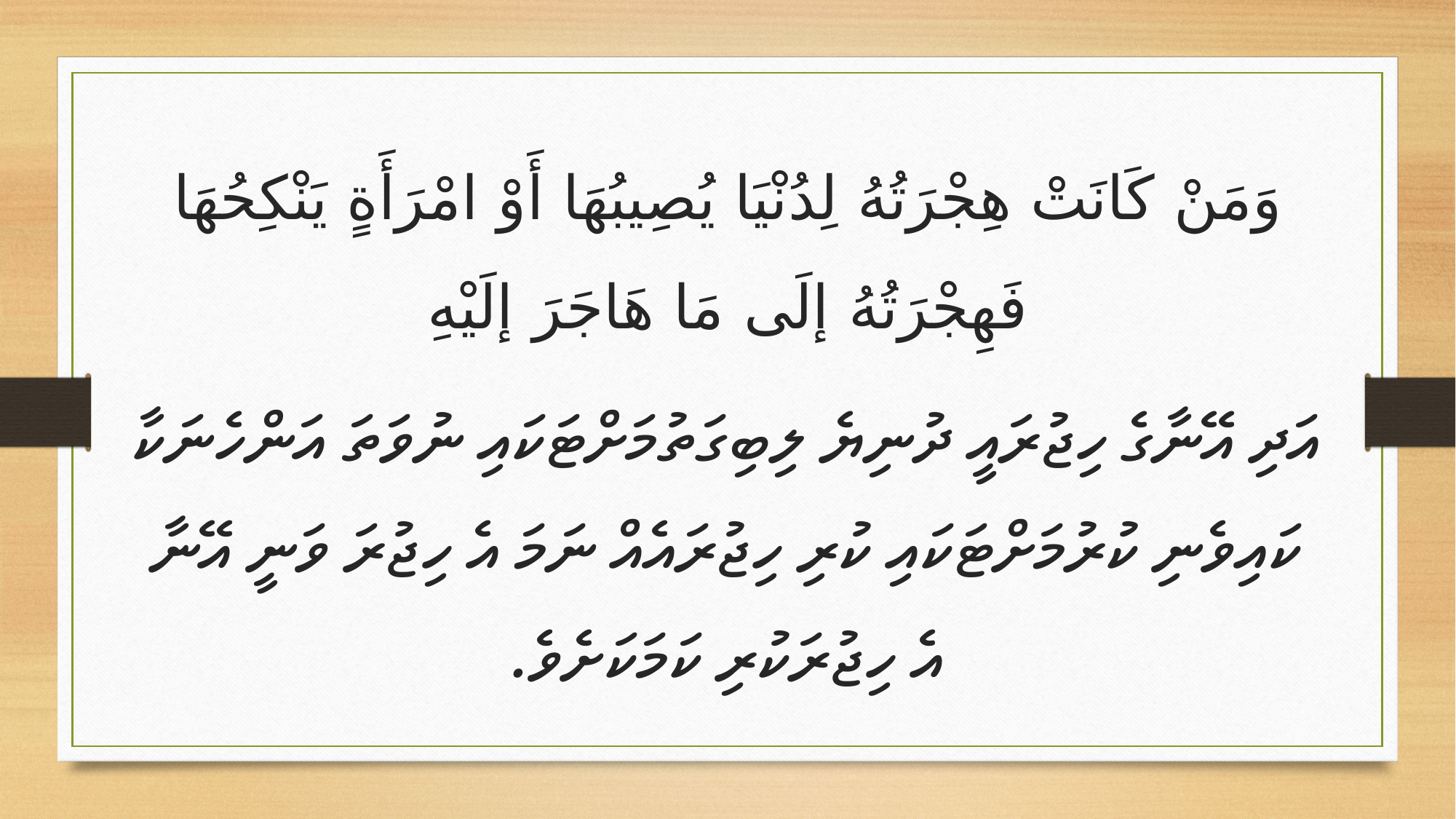

وَمَنْ كَانَتْ هِجْرَتُهُ لِدُنْيَا يُصِيبُهَا أَوْ امْرَأَةٍ يَنْكِحُهَا فَهِجْرَتُهُ إلَى مَا هَاجَرَ إلَيْهِ
އަދި އޭނާގެ ހިޖުރައީ ދުނިޔެ ލިބި­ގަތުމަށް­ޓަކައި ނުވަތަ އަންހެނަކާ ކައިވެނި ކުރުމަށްޓަކައި ކުރި ހިޖުރައެއް ނަމަ އެ ހިޖުރަ ވަނީ އޭނާ އެ ހިޖުރަކުރި ކަމަކަށެވެ.